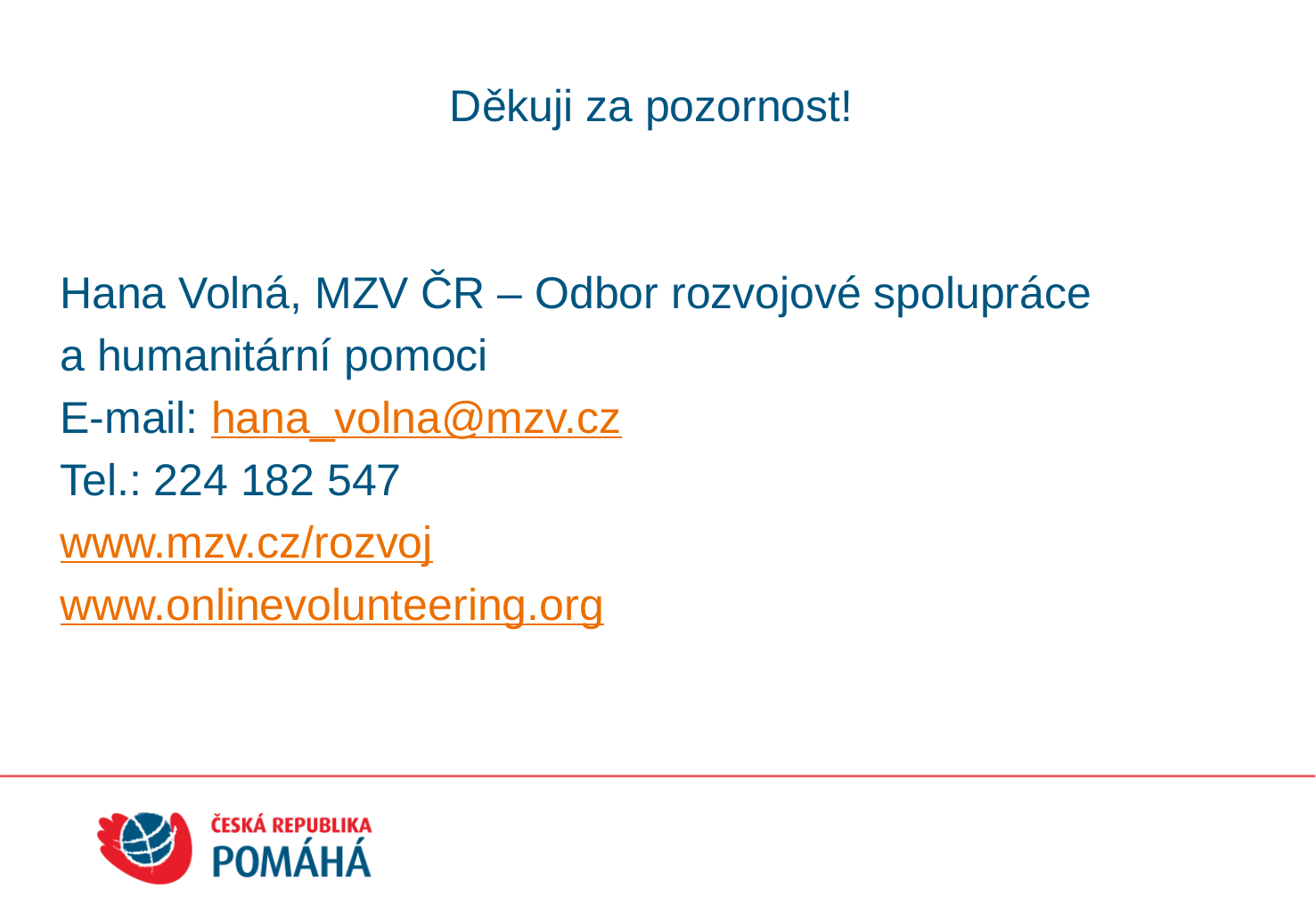

Děkuji za pozornost!

Hana Volná, MZV ČR – Odbor rozvojové spolupráce
a humanitární pomoci
E-mail: hana_volna@mzv.cz
Tel.: 224 182 547
www.mzv.cz/rozvoj
www.onlinevolunteering.org

#